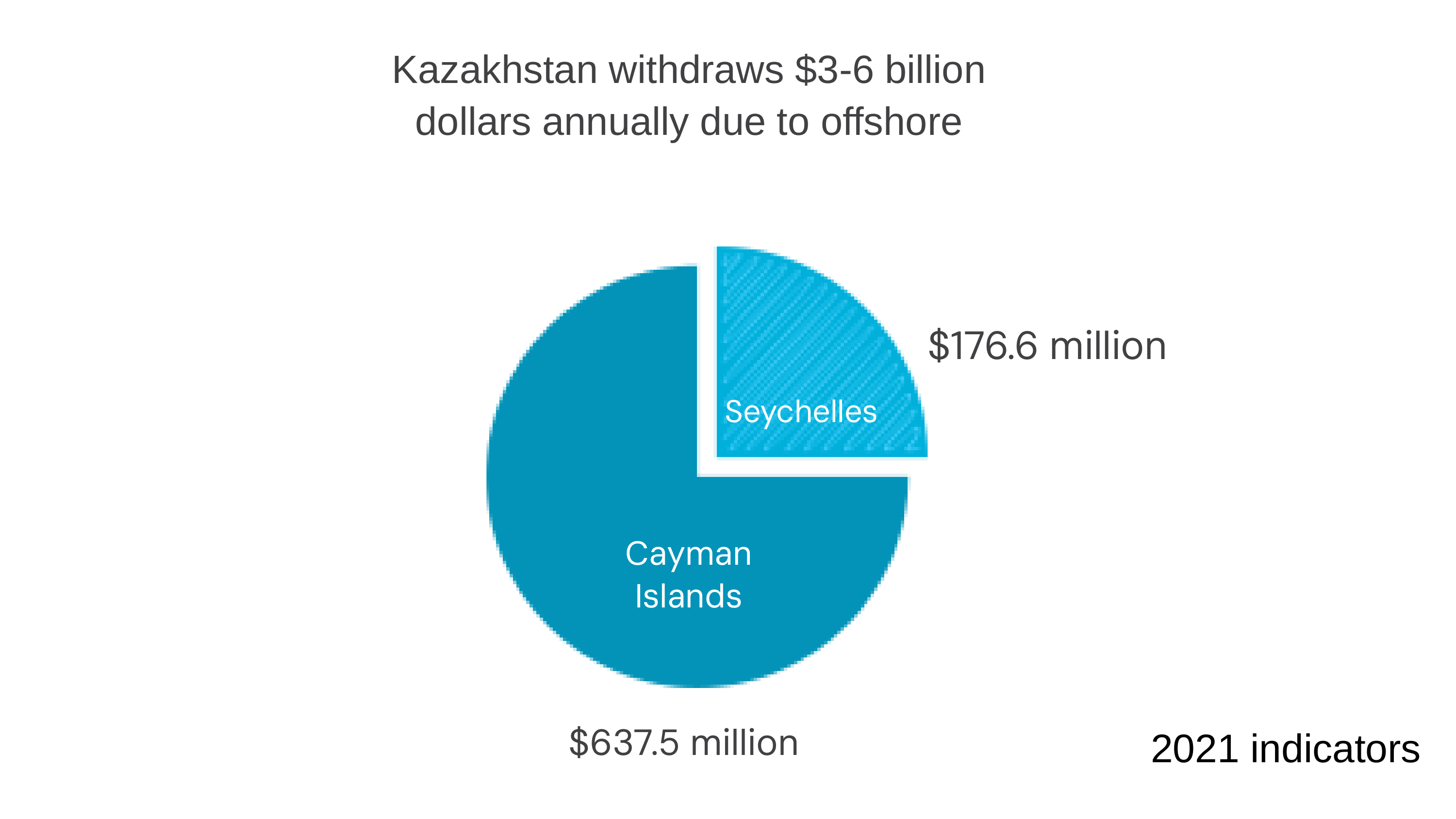

Kazakhstan withdraws $3-6 billion dollars annually due to offshore

$176.6 million
Seychelles
Cayman Islands
$637.5 million
2021 indicators